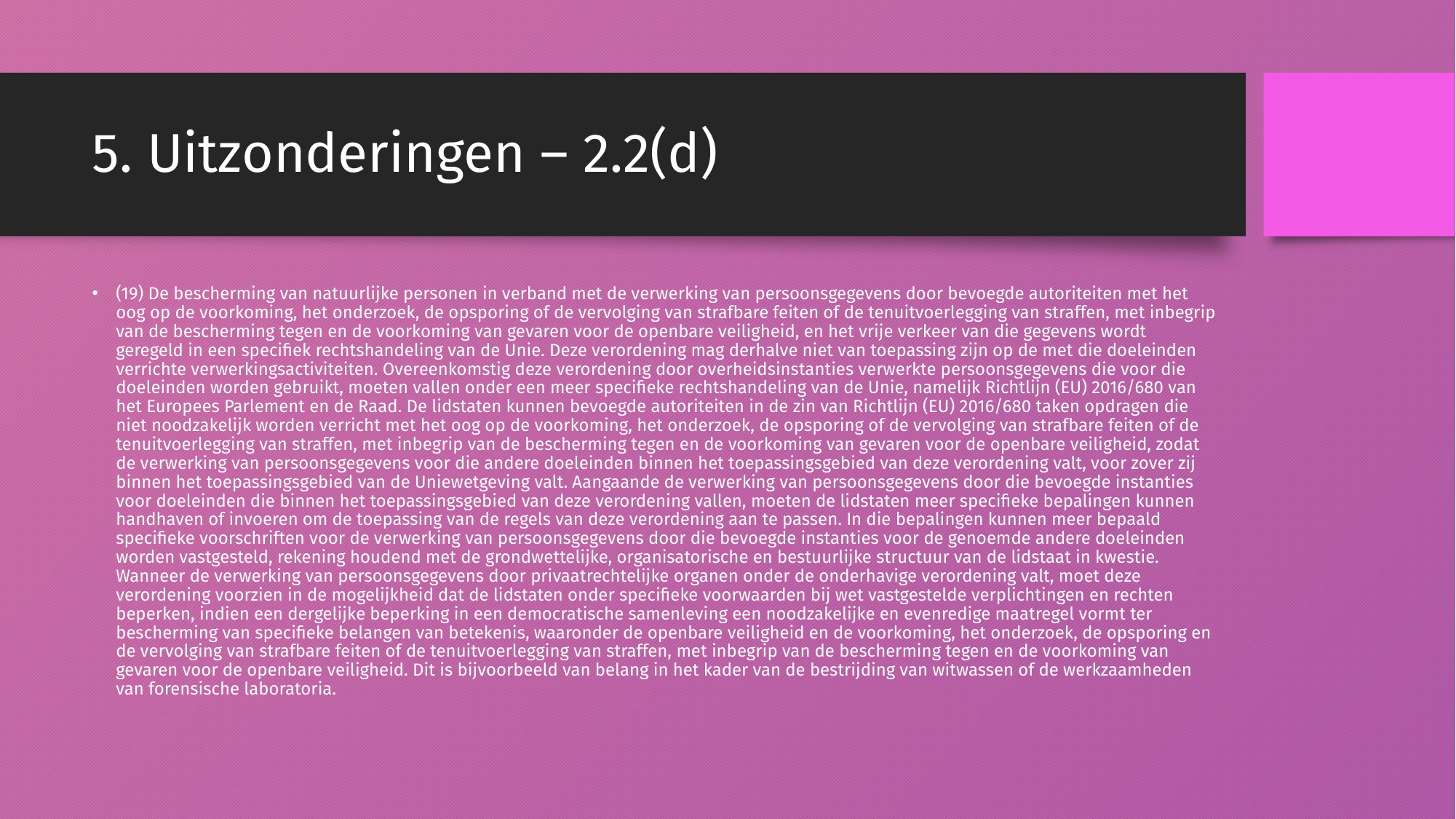

# 5. Uitzonderingen – 2.2(d)
(19) De bescherming van natuurlijke personen in verband met de verwerking van persoonsgegevens door bevoegde autoriteiten met het oog op de voorkoming, het onderzoek, de opsporing of de vervolging van strafbare feiten of de tenuitvoerlegging van straffen, met inbegrip van de bescherming tegen en de voorkoming van gevaren voor de openbare veiligheid, en het vrije verkeer van die gegevens wordt geregeld in een specifiek rechtshandeling van de Unie. Deze verordening mag derhalve niet van toepassing zijn op de met die doeleinden verrichte verwerkingsactiviteiten. Overeenkomstig deze verordening door overheidsinstanties verwerkte persoonsgegevens die voor die doeleinden worden gebruikt, moeten vallen onder een meer specifieke rechtshandeling van de Unie, namelijk Richtlijn (EU) 2016/680 van het Europees Parlement en de Raad. De lidstaten kunnen bevoegde autoriteiten in de zin van Richtlijn (EU) 2016/680 taken opdragen die niet noodzakelijk worden verricht met het oog op de voorkoming, het onderzoek, de opsporing of de vervolging van strafbare feiten of de tenuitvoerlegging van straffen, met inbegrip van de bescherming tegen en de voorkoming van gevaren voor de openbare veiligheid, zodat de verwerking van persoonsgegevens voor die andere doeleinden binnen het toepassingsgebied van deze verordening valt, voor zover zij binnen het toepassingsgebied van de Uniewetgeving valt. Aangaande de verwerking van persoonsgegevens door die bevoegde instanties voor doeleinden die binnen het toepassingsgebied van deze verordening vallen, moeten de lidstaten meer specifieke bepalingen kunnen handhaven of invoeren om de toepassing van de regels van deze verordening aan te passen. In die bepalingen kunnen meer bepaald specifieke voorschriften voor de verwerking van persoonsgegevens door die bevoegde instanties voor de genoemde andere doeleinden worden vastgesteld, rekening houdend met de grondwettelijke, organisatorische en bestuurlijke structuur van de lidstaat in kwestie. Wanneer de verwerking van persoonsgegevens door privaatrechtelijke organen onder de onderhavige verordening valt, moet deze verordening voorzien in de mogelijkheid dat de lidstaten onder specifieke voorwaarden bij wet vastgestelde verplichtingen en rechten beperken, indien een dergelijke beperking in een democratische samenleving een noodzakelijke en evenredige maatregel vormt ter bescherming van specifieke belangen van betekenis, waaronder de openbare veiligheid en de voorkoming, het onderzoek, de opsporing en de vervolging van strafbare feiten of de tenuitvoerlegging van straffen, met inbegrip van de bescherming tegen en de voorkoming van gevaren voor de openbare veiligheid. Dit is bijvoorbeeld van belang in het kader van de bestrijding van witwassen of de werkzaamheden van forensische laboratoria.